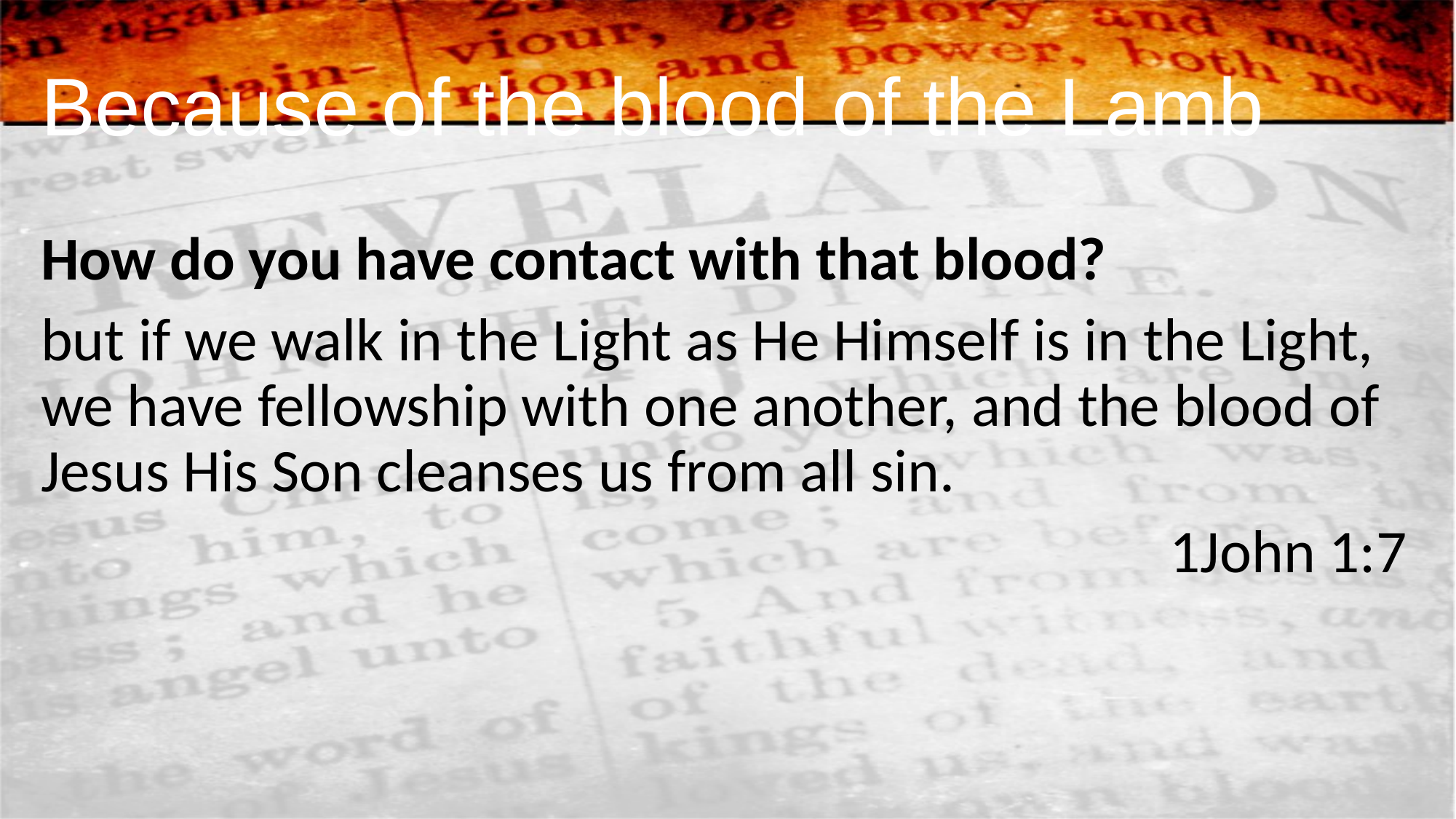

# Because of the blood of the Lamb
How do you have contact with that blood?
but if we walk in the Light as He Himself is in the Light, we have fellowship with one another, and the blood of Jesus His Son cleanses us from all sin.
1John 1:7